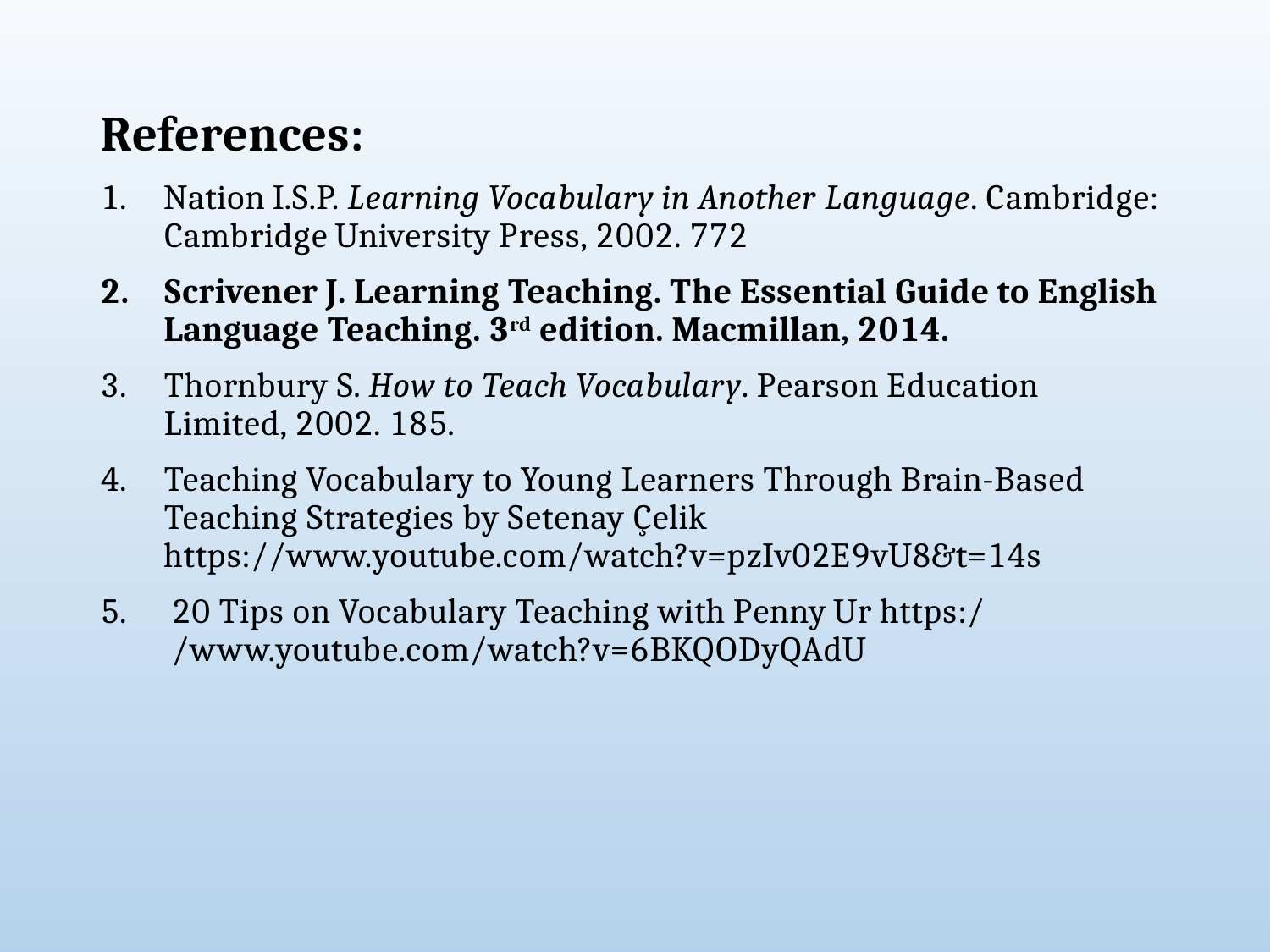

References:
Nation I.S.P. Learning Vocabulary in Another Language. Cambridge: Cambridge University Press, 2002. 772
Scrivener J. Learning Teaching. The Essential Guide to English Language Teaching. 3rd edition. Macmillan, 2014.
Thornbury S. How to Teach Vocabulary. Pearson Education Limited, 2002. 185.
Teaching Vocabulary to Young Learners Through Brain-Based Teaching Strategies by Setenay Çelik https://www.youtube.com/watch?v=pzIv02E9vU8&t=14s
20 Tips on Vocabulary Teaching with Penny Ur https:/ /www.youtube.com/watch?v=6BKQODyQAdU